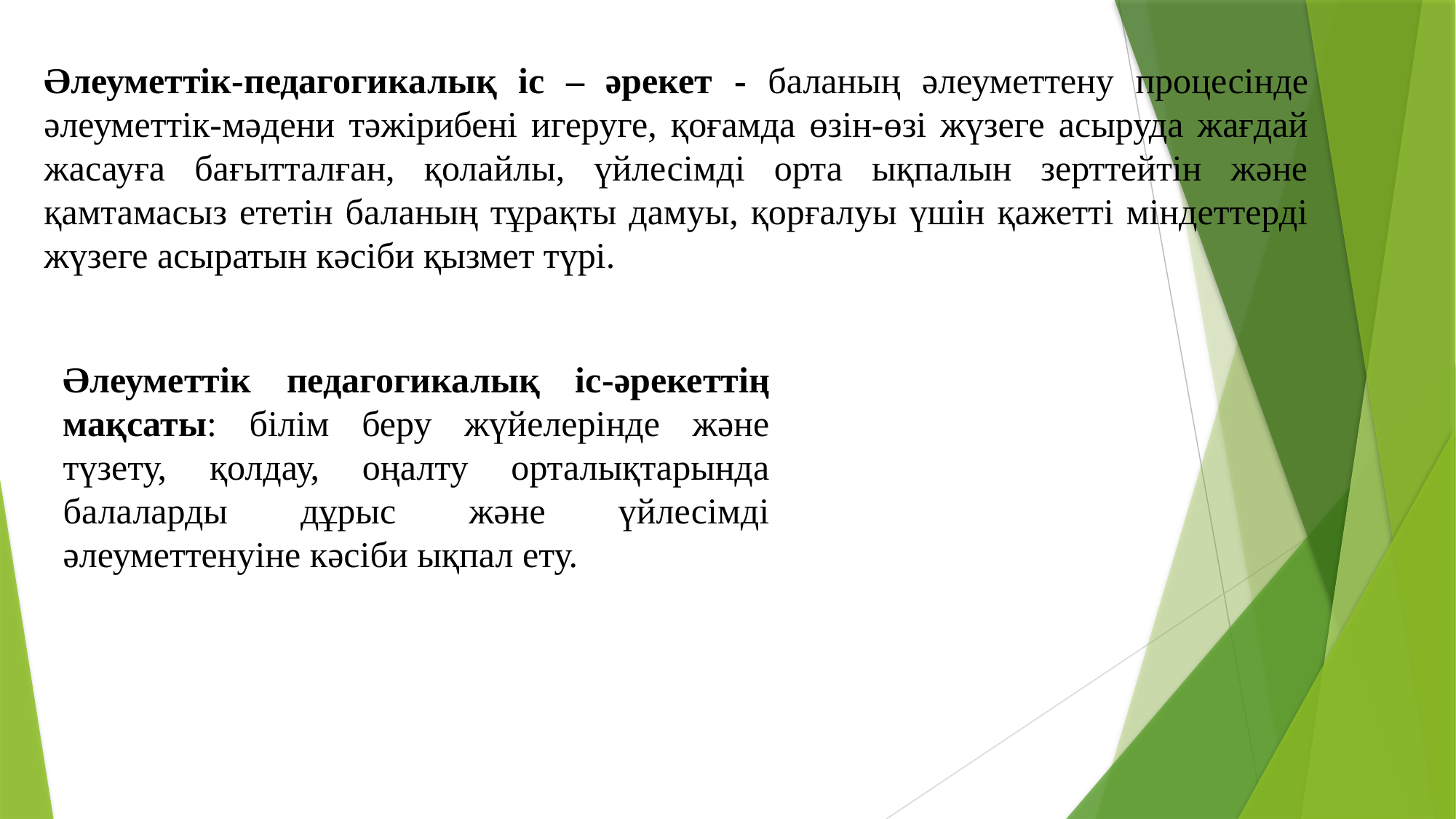

Әлеуметтік-педагогикалық іс – әрекет - баланың әлеуметтену процесінде әлеуметтік-мәдени тәжірибені игеруге, қоғамда өзін-өзі жүзеге асыруда жағдай жасауға бағытталған, қолайлы, үйлесімді орта ықпалын зерттейтін және қамтамасыз ететін баланың тұрақты дамуы, қорғалуы үшін қажетті міндеттерді жүзеге асыратын кәсіби қызмет түрі.
Әлеуметтік педагогикалық іс-әрекеттің мақсаты: білім беру жүйелерінде және түзету, қолдау, оңалту орталықтарында балаларды дұрыс және үйлесімді әлеуметтенуіне кәсіби ықпал ету.